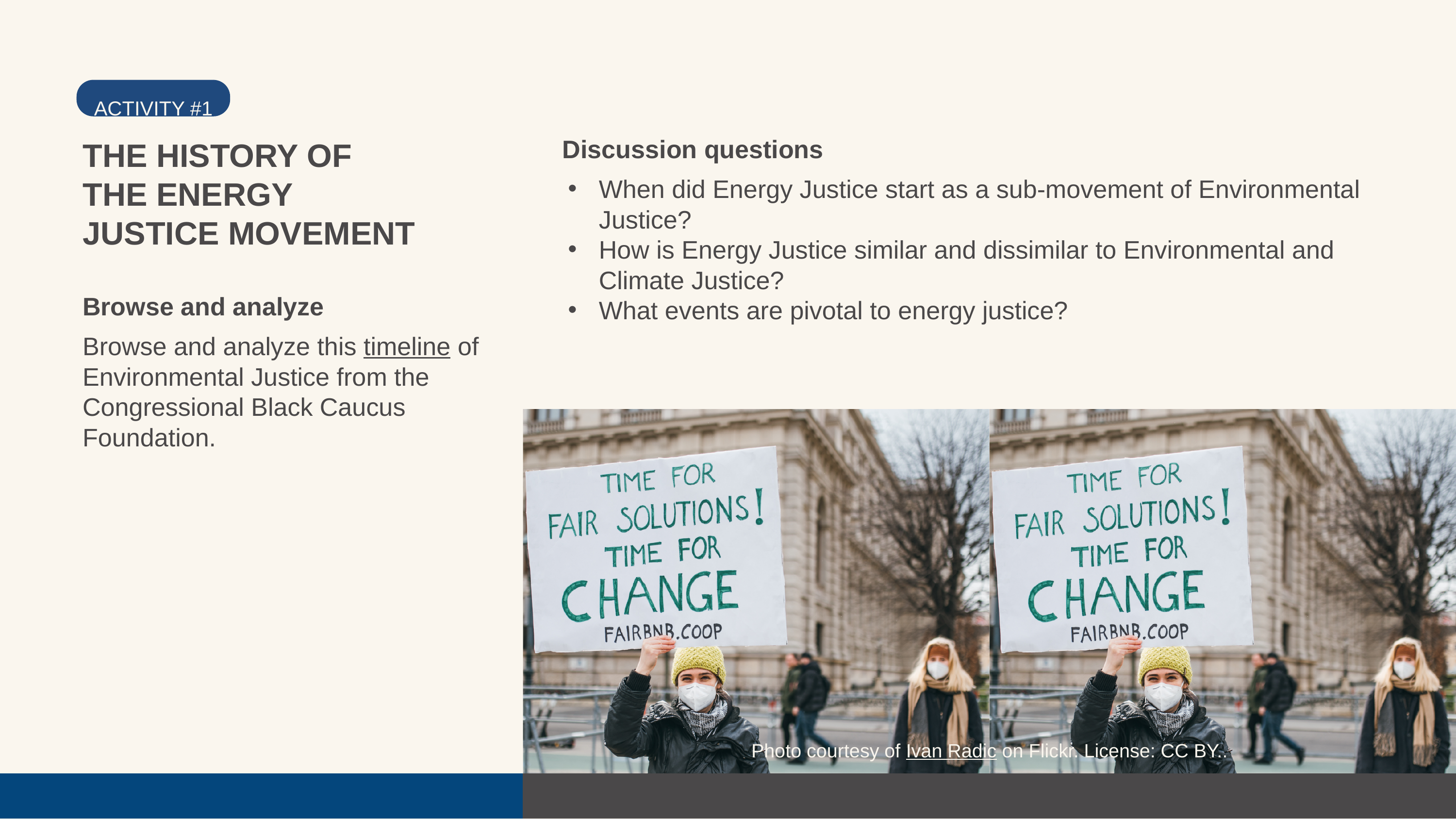

ACTIVITY #1
Discussion questions
When did Energy Justice start as a sub-movement of Environmental Justice?
How is Energy Justice similar and dissimilar to Environmental and Climate Justice?
What events are pivotal to energy justice?
THE HISTORY OF THE ENERGY JUSTICE MOVEMENT
Browse and analyze
Browse and analyze this timeline of Environmental Justice from the Congressional Black Caucus Foundation.

Photo courtesy of Ivan Radic on Flickr. License: CC BY..